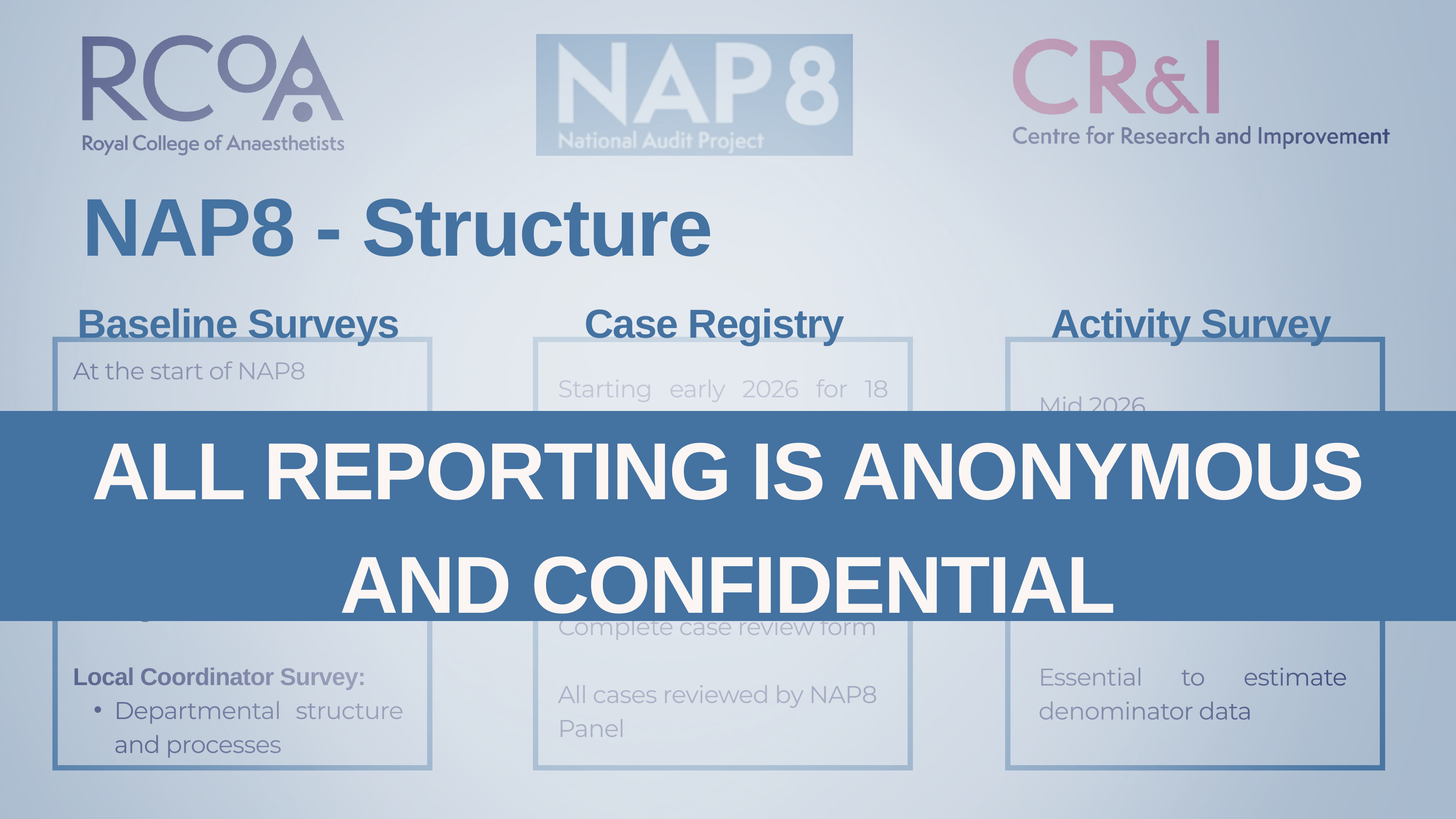

NAP8 - Structure
Baseline Surveys
Case Registry
Activity Survey

At the start of NAP8

Individual surveys:
All anaesthetists and anaesthesia associates
Personal experience and current practice of regional anaesthesia

Local Coordinator Survey:
Departmental structure and processes
Starting early 2026 for 18 months

Please report all cases that meet inclusion criteria to local coordinator

Complete case review form

All cases reviewed by NAP8
Panel
Mid 2026

7-day rotational survey of all sites in UK and Republic of Ireland

Essential to estimate denominator data
ALL REPORTING IS ANONYMOUS AND CONFIDENTIAL